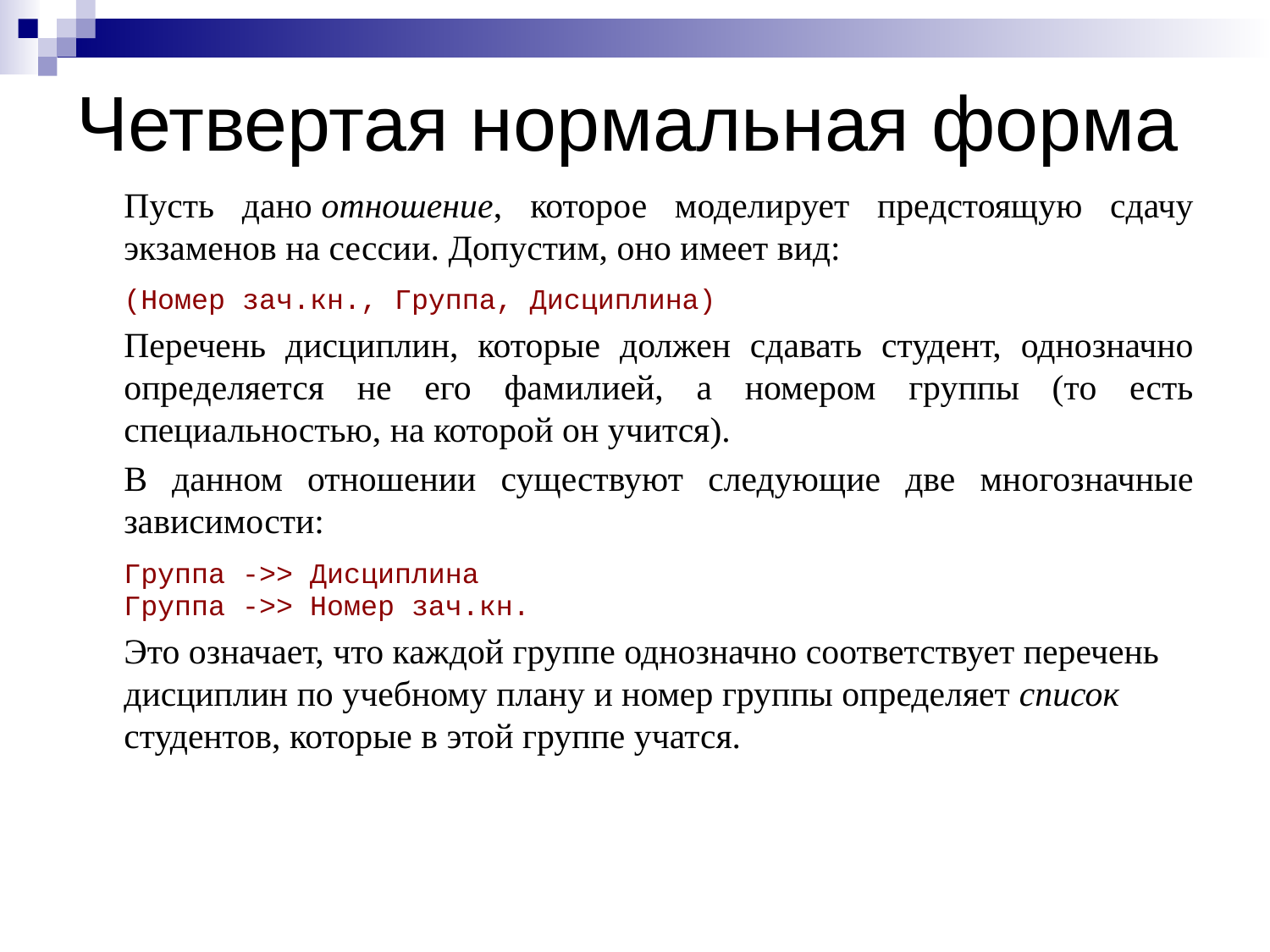

# Четвертая нормальная форма
Пусть дано отношение, которое моделирует предстоящую сдачу экзаменов на сессии. Допустим, оно имеет вид:
(Номер зач.кн., Группа, Дисциплина)
Перечень дисциплин, которые должен сдавать студент, однозначно определяется не его фамилией, а номером группы (то есть специальностью, на которой он учится).
В данном отношении существуют следующие две многозначные зависимости:
Группа ->> Дисциплина
Группа ->> Номер зач.кн.
Это означает, что каждой группе однозначно соответствует перечень дисциплин по учебному плану и номер группы определяет список студентов, которые в этой группе учатся.